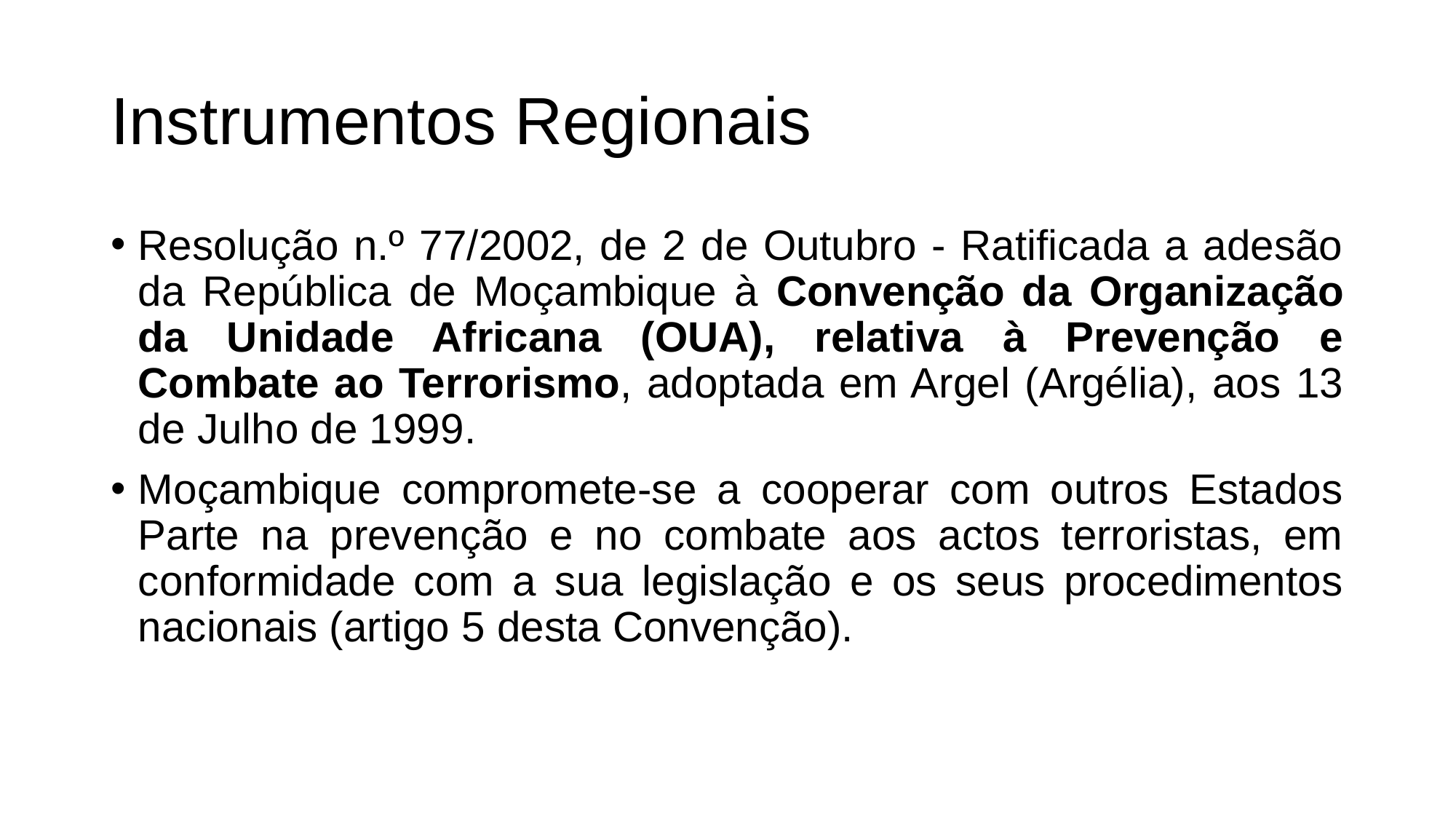

# Instrumentos Regionais
Resolução n.º 77/2002, de 2 de Outubro - Ratificada a adesão da República de Moçambique à Convenção da Organização da Unidade Africana (OUA), relativa à Prevenção e Combate ao Terrorismo, adoptada em Argel (Argélia), aos 13 de Julho de 1999.
Moçambique compromete-se a cooperar com outros Estados Parte na prevenção e no combate aos actos terroristas, em conformidade com a sua legislação e os seus procedimentos nacionais (artigo 5 desta Convenção).